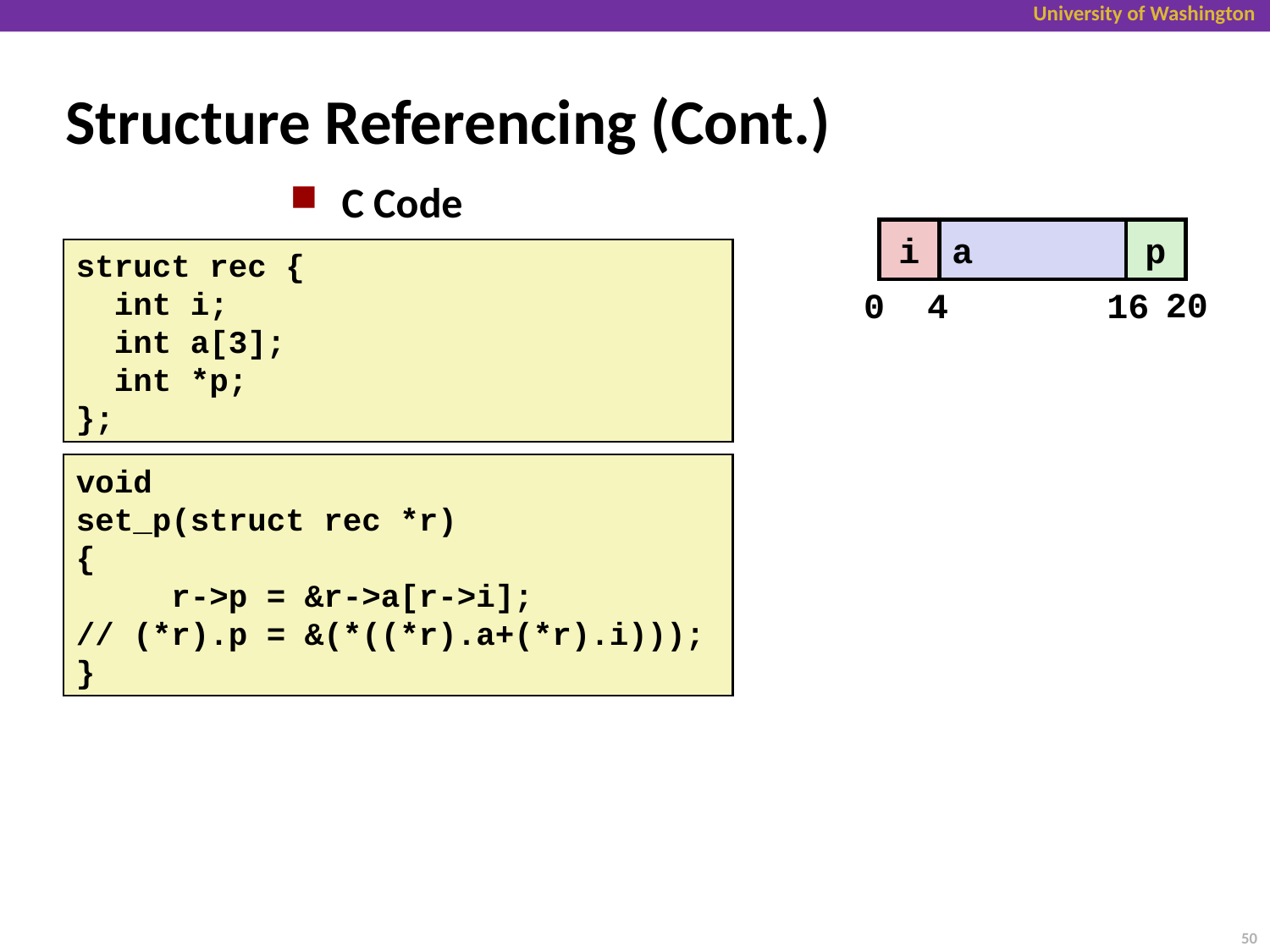

# Structure Referencing (Cont.)
C Code
i
a
p
struct rec {
  int i;
  int a[3];
  int *p;
};
20
0
4
16
void
set_p(struct rec *r)
{
     r->p = &r->a[r->i];
// (*r).p = &(*((*r).a+(*r).i)));
}
50